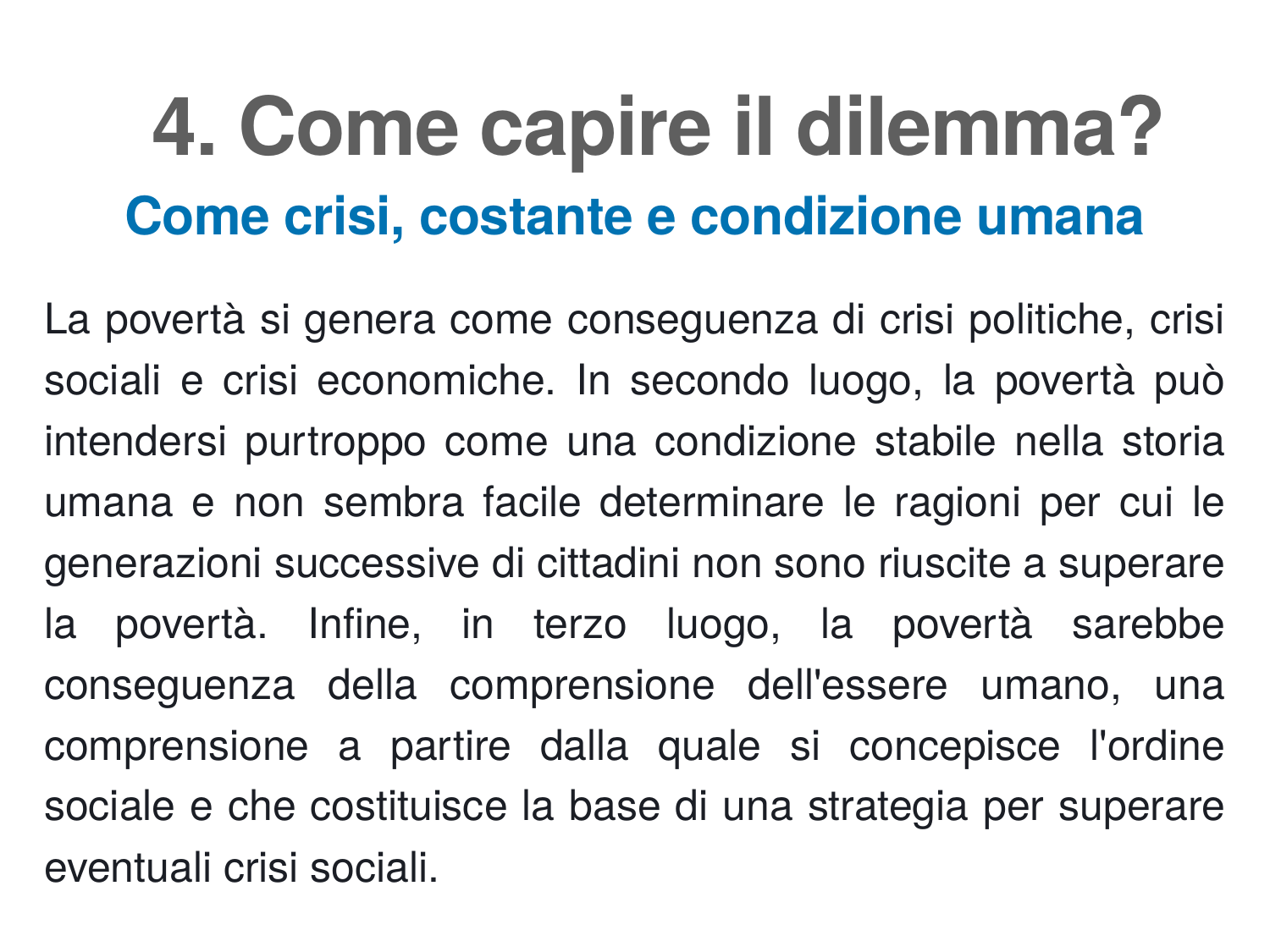

4. Come capire il dilemma?
Come crisi, costante e condizione umana
La povertà si genera come conseguenza di crisi politiche, crisi sociali e crisi economiche. In secondo luogo, la povertà può intendersi purtroppo come una condizione stabile nella storia umana e non sembra facile determinare le ragioni per cui le generazioni successive di cittadini non sono riuscite a superare la povertà. Infine, in terzo luogo, la povertà sarebbe conseguenza della comprensione dell'essere umano, una comprensione a partire dalla quale si concepisce l'ordine sociale e che costituisce la base di una strategia per superare eventuali crisi sociali.